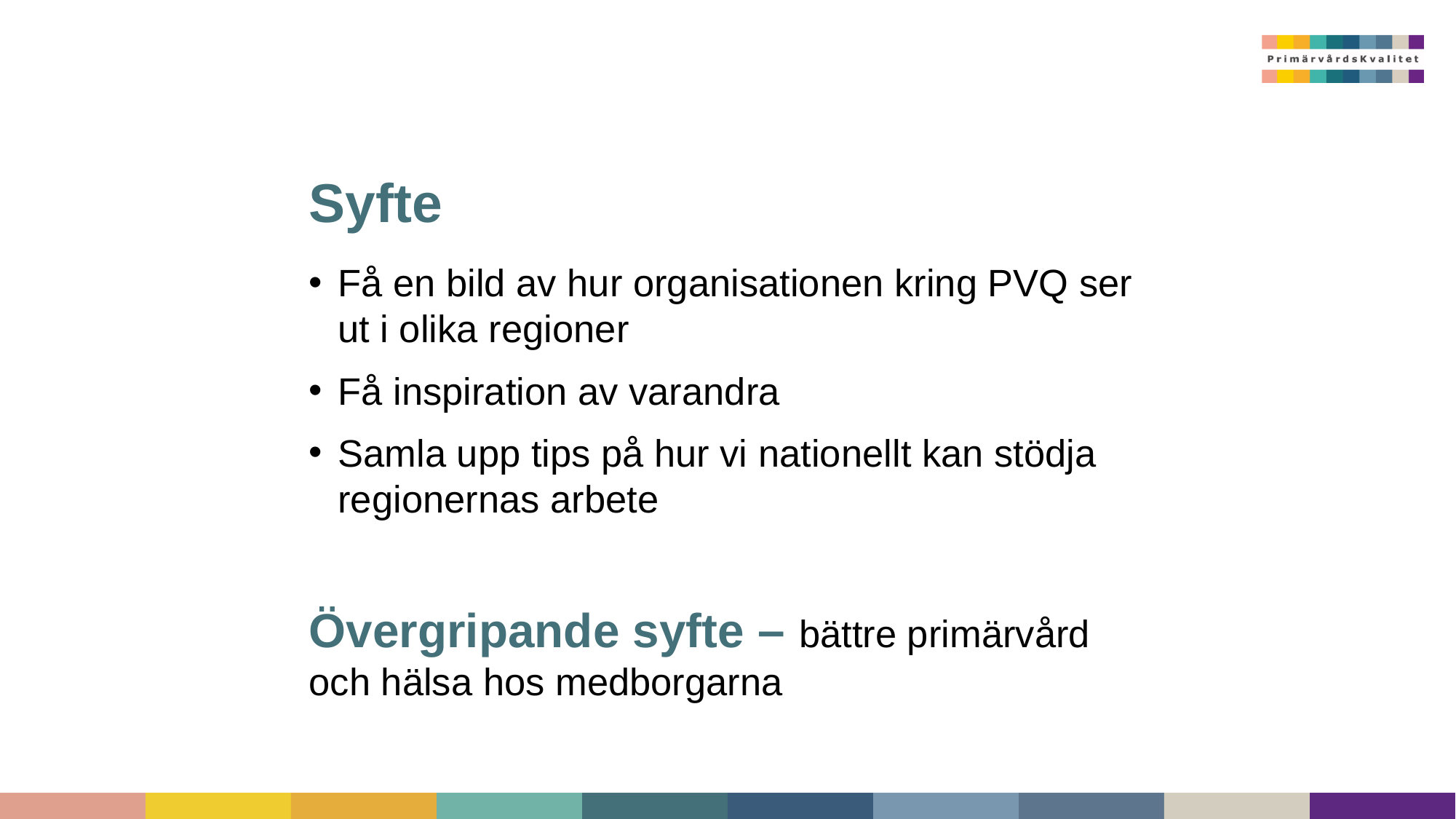

# Syfte
Få en bild av hur organisationen kring PVQ ser ut i olika regioner
Få inspiration av varandra
Samla upp tips på hur vi nationellt kan stödja regionernas arbete

Övergripande syfte – bättre primärvård och hälsa hos medborgarna